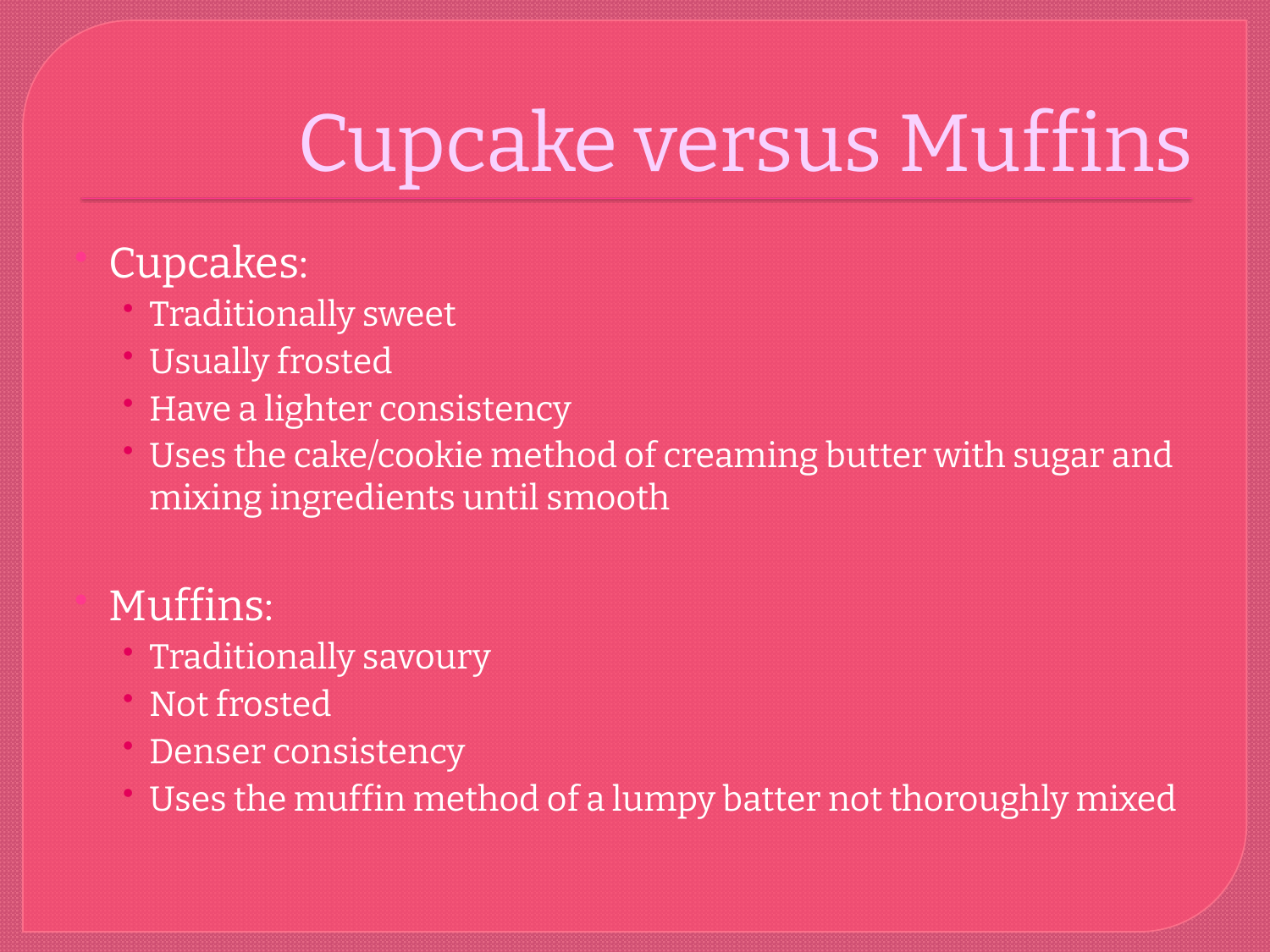

# Cupcake versus Muffins
Cupcakes:
Traditionally sweet
Usually frosted
Have a lighter consistency
Uses the cake/cookie method of creaming butter with sugar and mixing ingredients until smooth

Muffins:
Traditionally savoury
Not frosted
Denser consistency
Uses the muffin method of a lumpy batter not thoroughly mixed